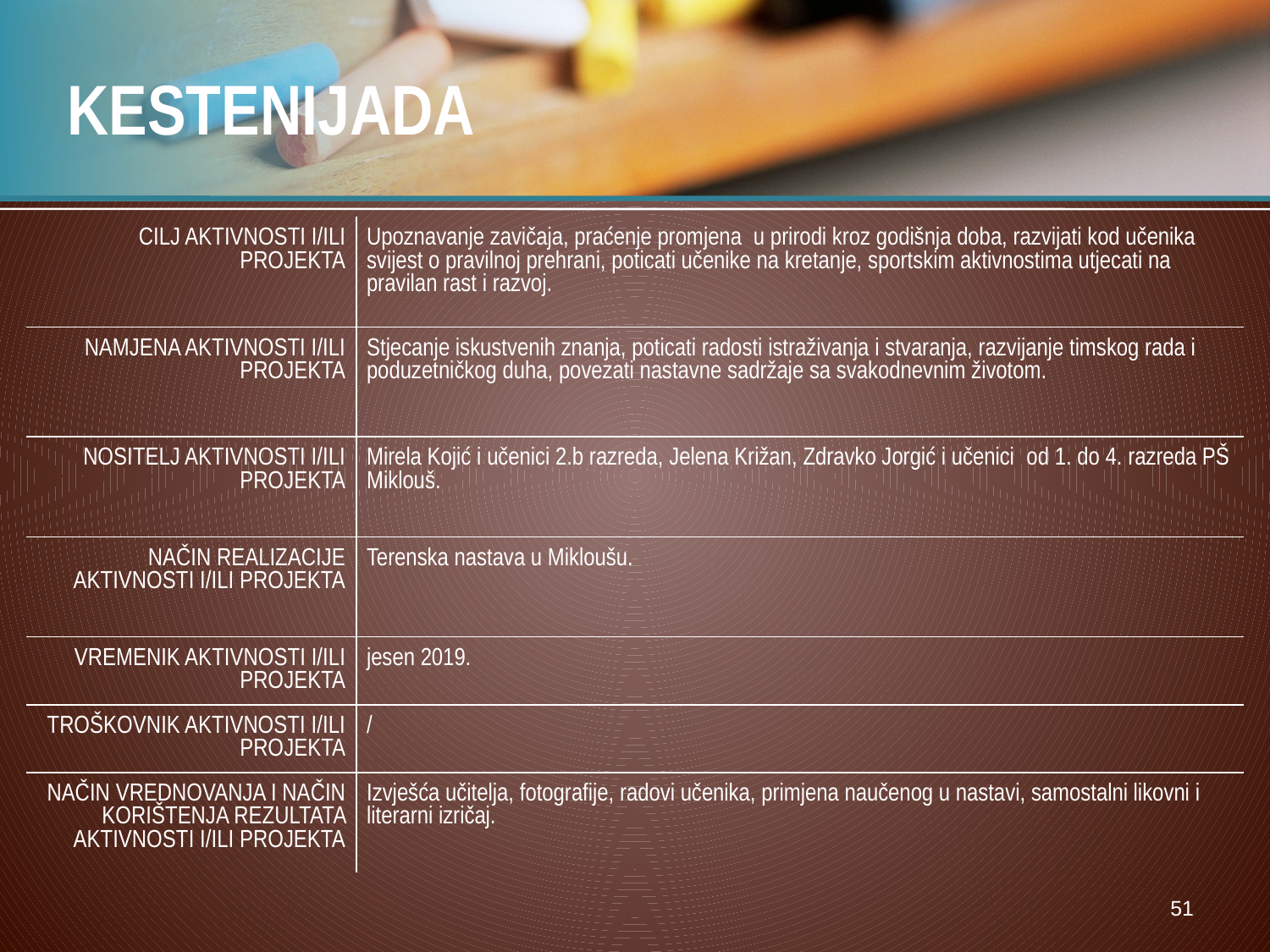

# KESTENIJADA
| CILJ AKTIVNOSTI I/ILI PROJEKTA | Upoznavanje zavičaja, praćenje promjena  u prirodi kroz godišnja doba, razvijati kod učenika  svijest o pravilnoj prehrani, poticati učenike na kretanje, sportskim aktivnostima utjecati na pravilan rast i razvoj. |
| --- | --- |
| NAMJENA AKTIVNOSTI I/ILI PROJEKTA | Stjecanje iskustvenih znanja, poticati radosti istraživanja i stvaranja, razvijanje timskog rada i poduzetničkog duha, povezati nastavne sadržaje sa svakodnevnim životom. |
| NOSITELJ AKTIVNOSTI I/ILI PROJEKTA | Mirela Kojić i učenici 2.b razreda, Jelena Križan, Zdravko Jorgić i učenici  od 1. do 4. razreda PŠ Miklouš. |
| NAČIN REALIZACIJE AKTIVNOSTI I/ILI PROJEKTA | Terenska nastava u Mikloušu. |
| VREMENIK AKTIVNOSTI I/ILI PROJEKTA | jesen 2019. |
| TROŠKOVNIK AKTIVNOSTI I/ILI PROJEKTA | / |
| NAČIN VREDNOVANJA I NAČIN KORIŠTENJA REZULTATA AKTIVNOSTI I/ILI PROJEKTA | Izvješća učitelja, fotografije, radovi učenika, primjena naučenog u nastavi, samostalni likovni i literarni izričaj. |
51